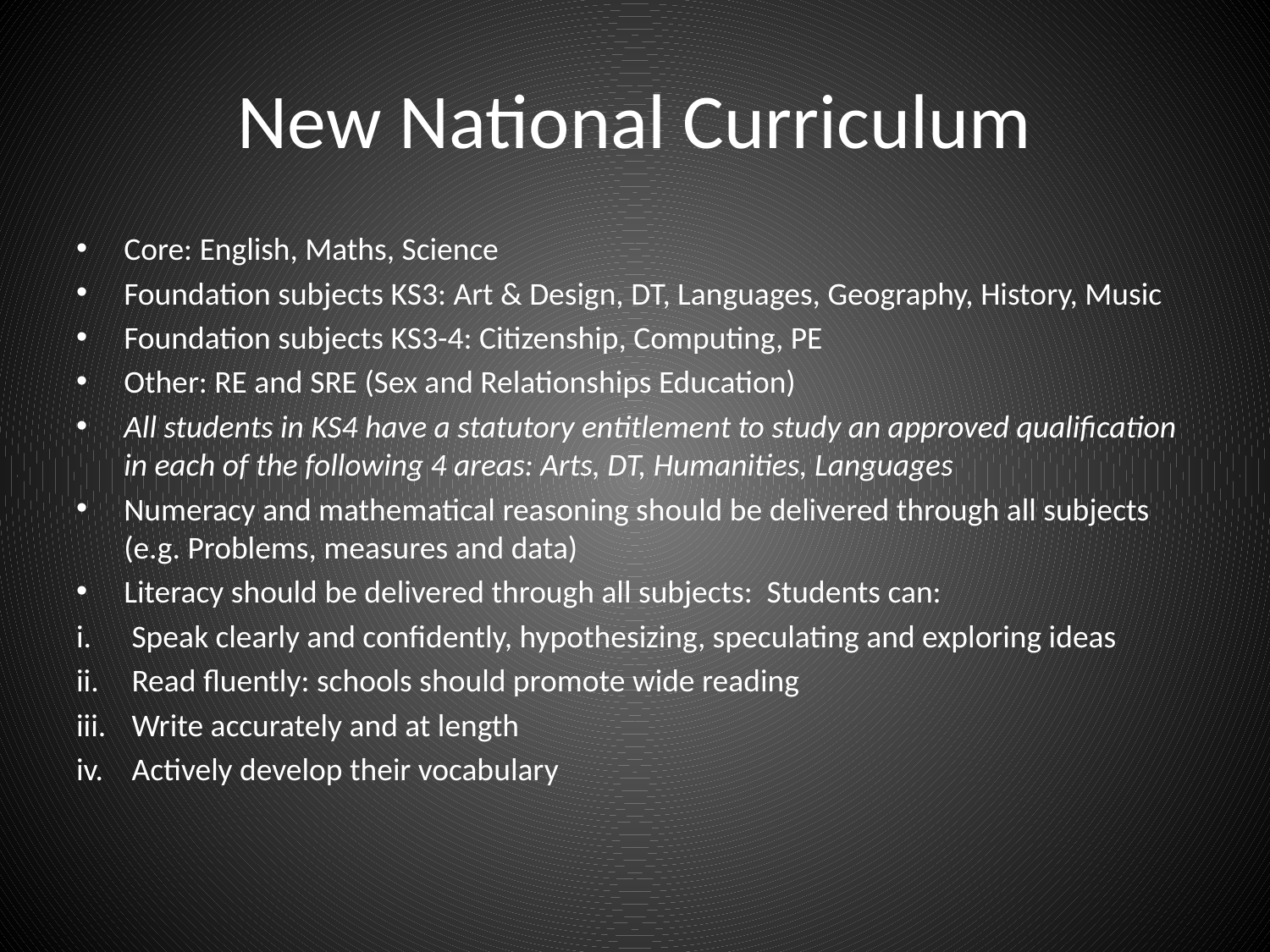

# New National Curriculum
Core: English, Maths, Science
Foundation subjects KS3: Art & Design, DT, Languages, Geography, History, Music
Foundation subjects KS3-4: Citizenship, Computing, PE
Other: RE and SRE (Sex and Relationships Education)
All students in KS4 have a statutory entitlement to study an approved qualification in each of the following 4 areas: Arts, DT, Humanities, Languages
Numeracy and mathematical reasoning should be delivered through all subjects (e.g. Problems, measures and data)
Literacy should be delivered through all subjects:  Students can:
Speak clearly and confidently, hypothesizing, speculating and exploring ideas
Read fluently: schools should promote wide reading
Write accurately and at length
Actively develop their vocabulary